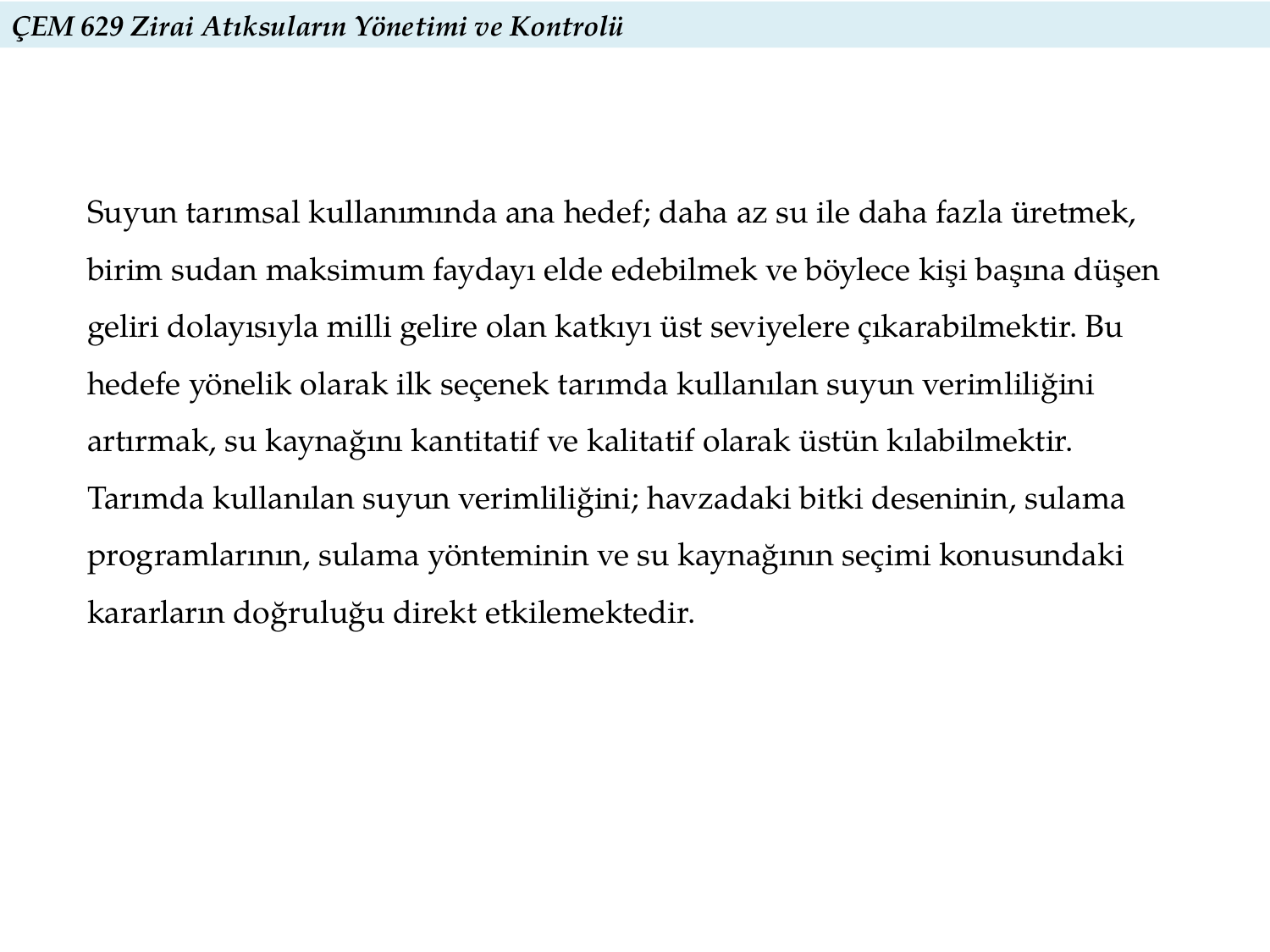

ÇEM 629 Zirai Atıksuların Yönetimi ve Kontrolü
Suyun tarımsal kullanımında ana hedef; daha az su ile daha fazla üretmek, birim sudan maksimum faydayı elde edebilmek ve böylece kişi başına düşen geliri dolayısıyla milli gelire olan katkıyı üst seviyelere çıkarabilmektir. Bu hedefe yönelik olarak ilk seçenek tarımda kullanılan suyun verimliliğini artırmak, su kaynağını kantitatif ve kalitatif olarak üstün kılabilmektir. Tarımda kullanılan suyun verimliliğini; havzadaki bitki deseninin, sulama programlarının, sulama yönteminin ve su kaynağının seçimi konusundaki kararların doğruluğu direkt etkilemektedir.